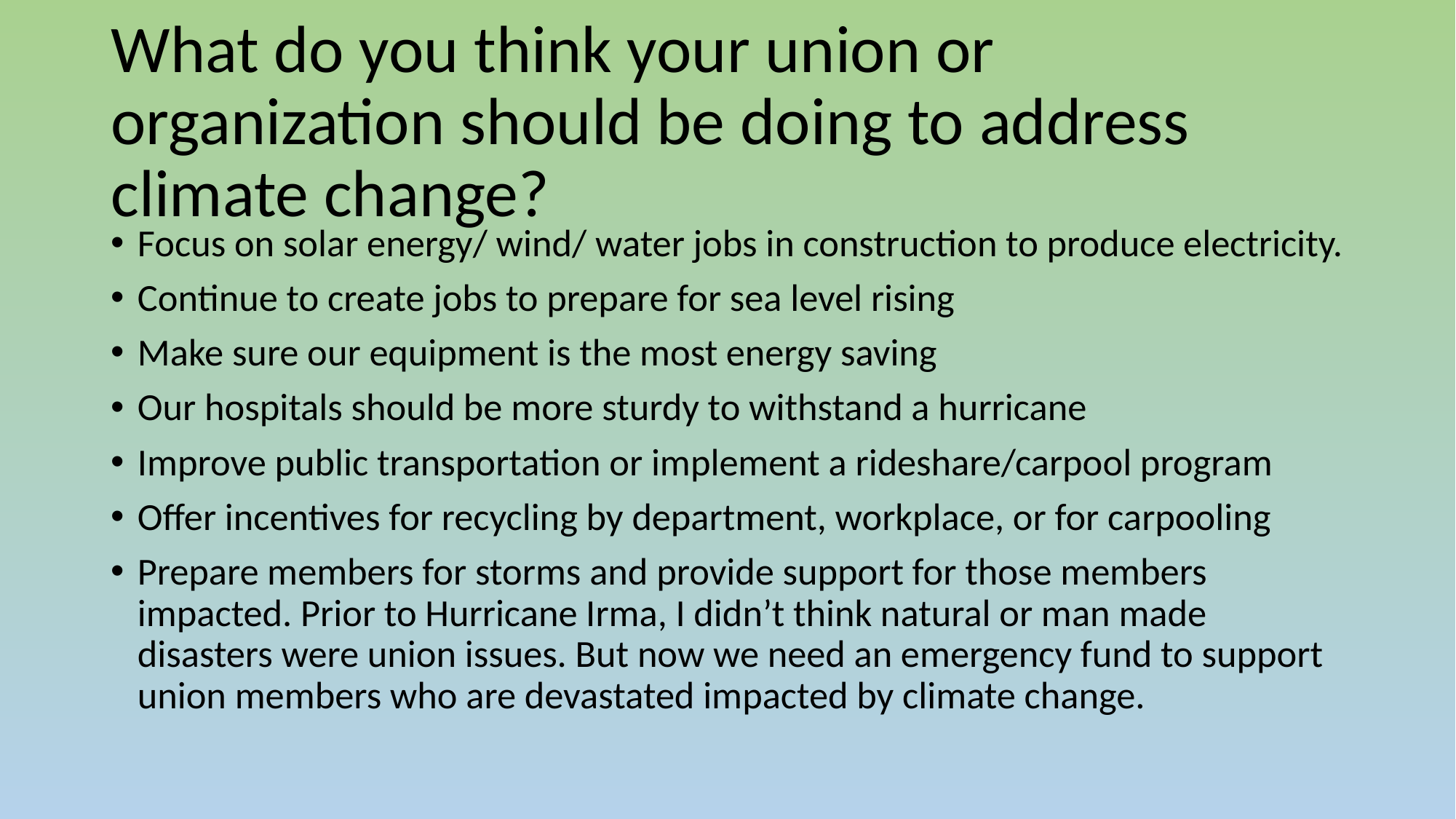

# What do you think your union or organization should be doing to address climate change?
Focus on solar energy/ wind/ water jobs in construction to produce electricity.
Continue to create jobs to prepare for sea level rising
Make sure our equipment is the most energy saving
Our hospitals should be more sturdy to withstand a hurricane
Improve public transportation or implement a rideshare/carpool program
Offer incentives for recycling by department, workplace, or for carpooling
Prepare members for storms and provide support for those members impacted. Prior to Hurricane Irma, I didn’t think natural or man made disasters were union issues. But now we need an emergency fund to support union members who are devastated impacted by climate change.